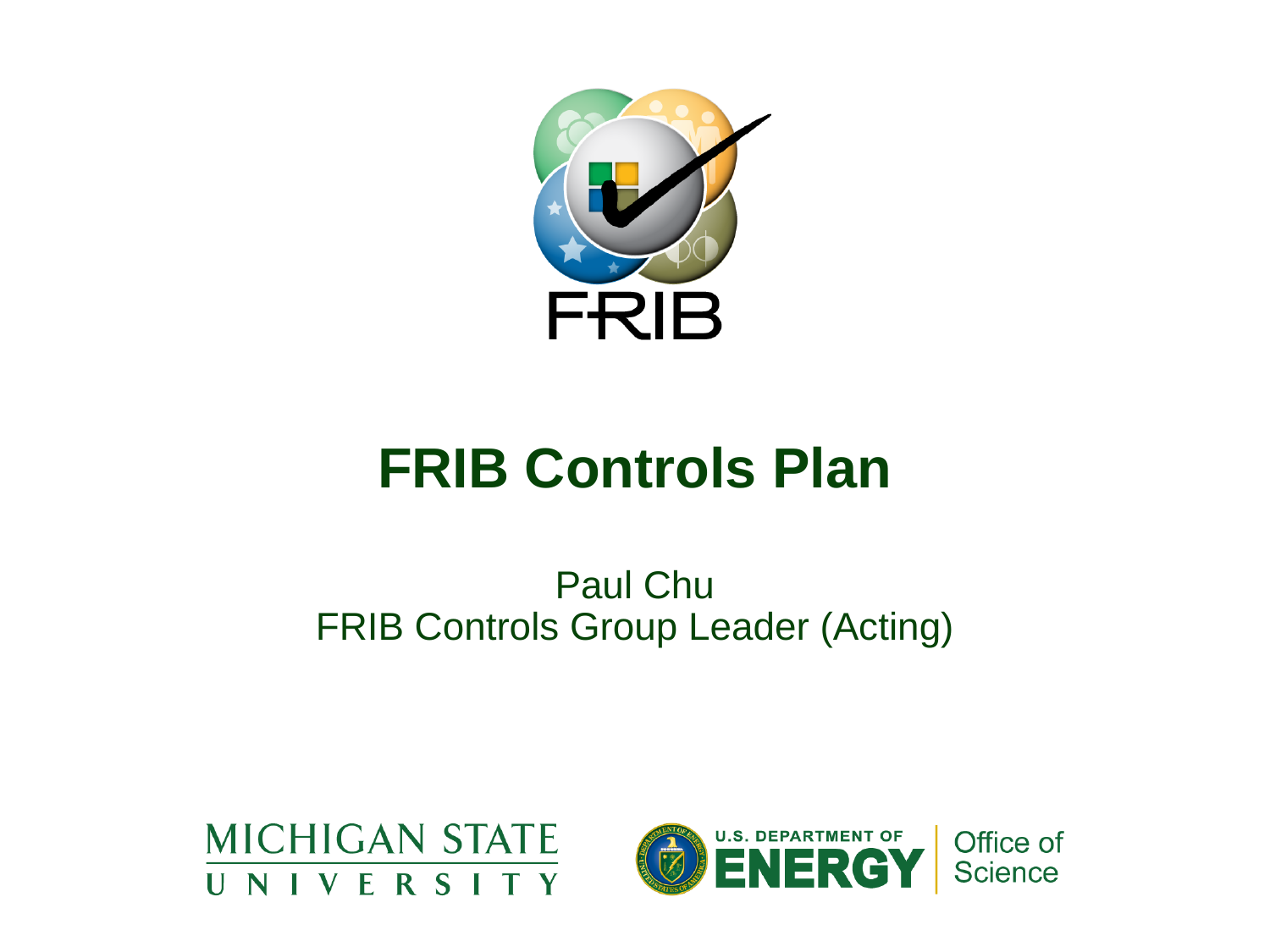

# FRIB Controls Plan
Paul Chu
FRIB Controls Group Leader (Acting)